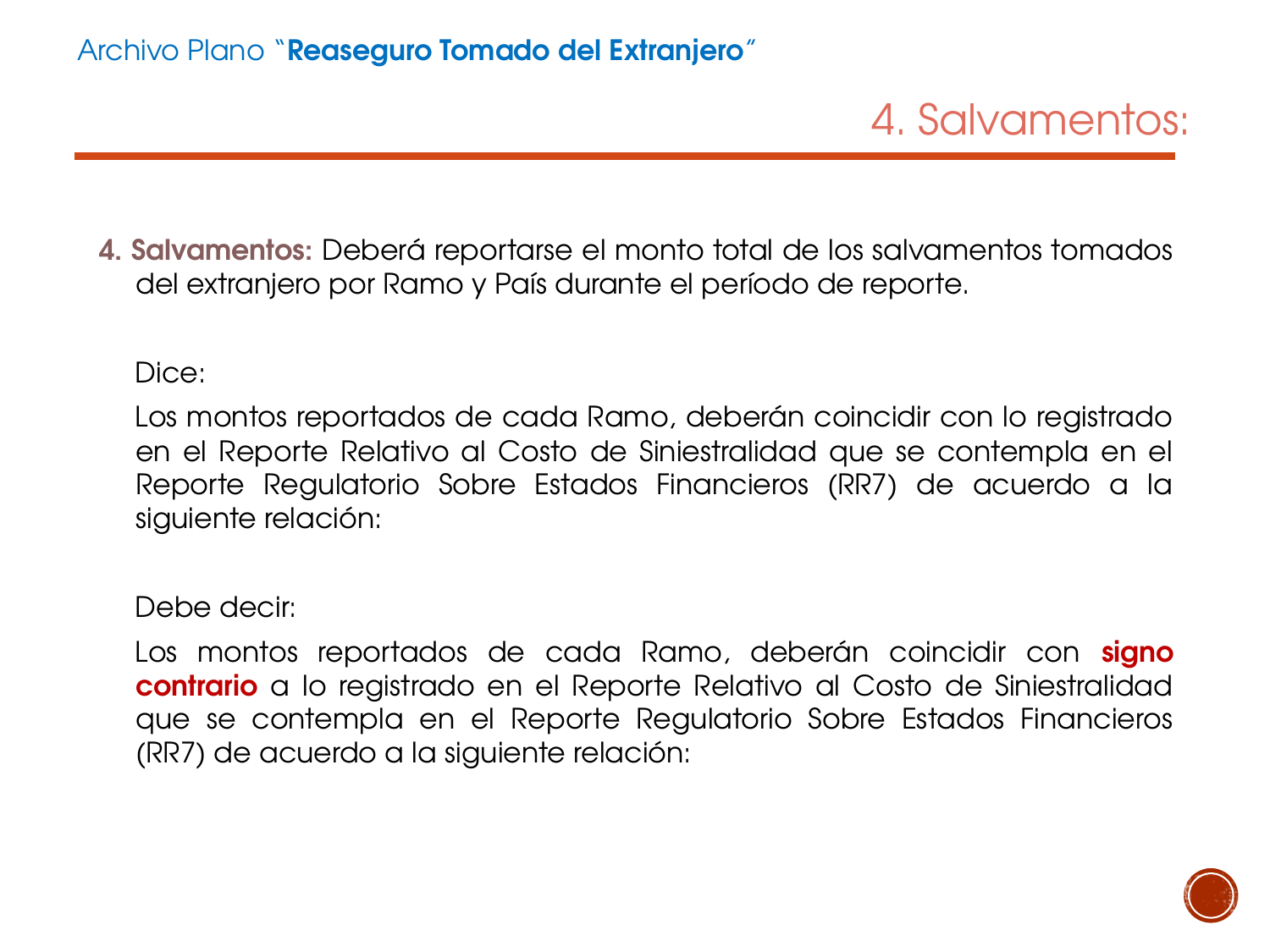

Archivo Plano “Reaseguro Tomado del Extranjero”
4. Salvamentos:
4. Salvamentos: Deberá reportarse el monto total de los salvamentos tomados del extranjero por Ramo y País durante el período de reporte.

Dice:
Los montos reportados de cada Ramo, deberán coincidir con lo registrado en el Reporte Relativo al Costo de Siniestralidad que se contempla en el Reporte Regulatorio Sobre Estados Financieros (RR7) de acuerdo a la siguiente relación:

Debe decir:
Los montos reportados de cada Ramo, deberán coincidir con signo contrario a lo registrado en el Reporte Relativo al Costo de Siniestralidad que se contempla en el Reporte Regulatorio Sobre Estados Financieros (RR7) de acuerdo a la siguiente relación: